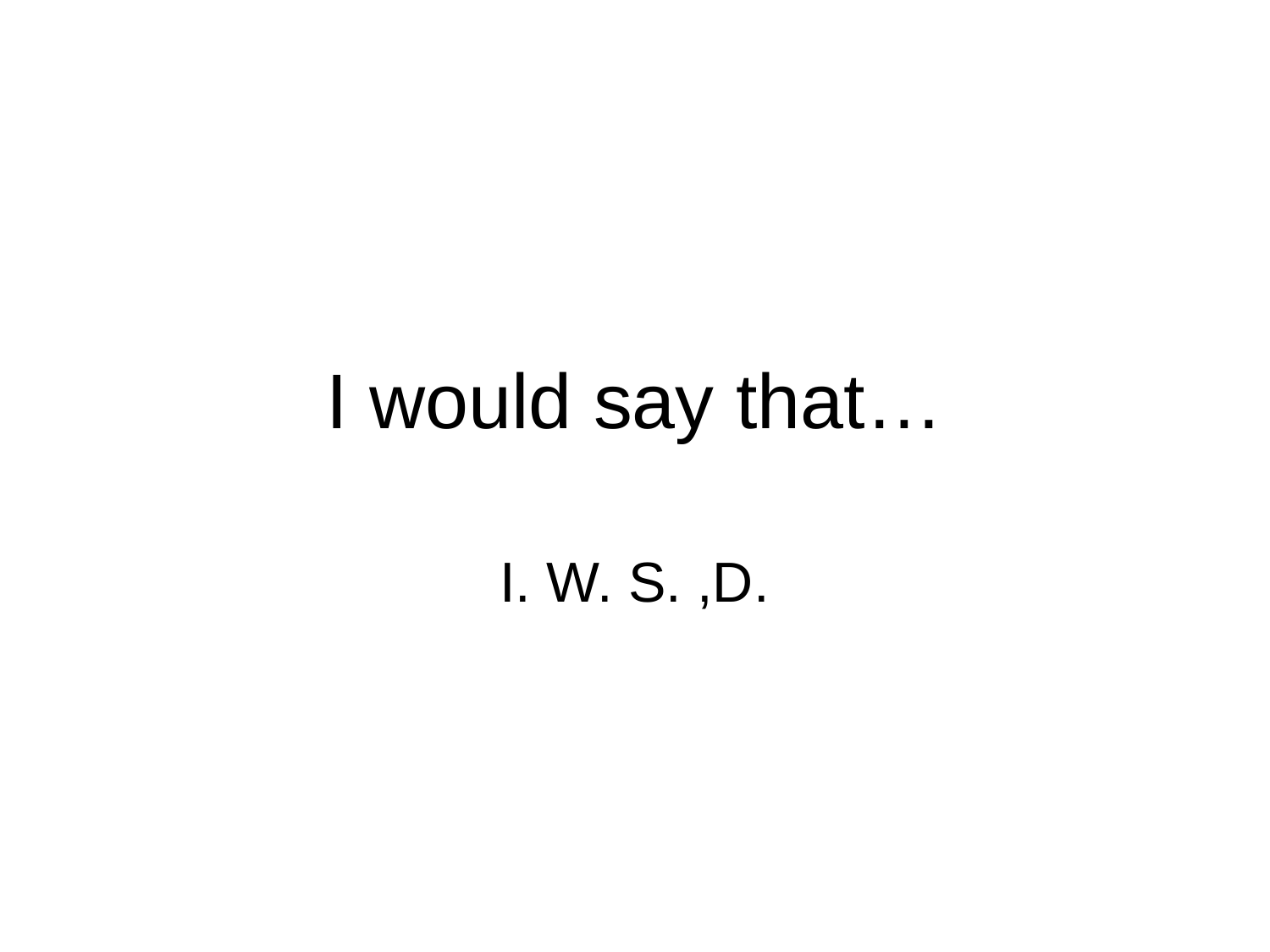

# I would say that…
I. W. S. ,D.